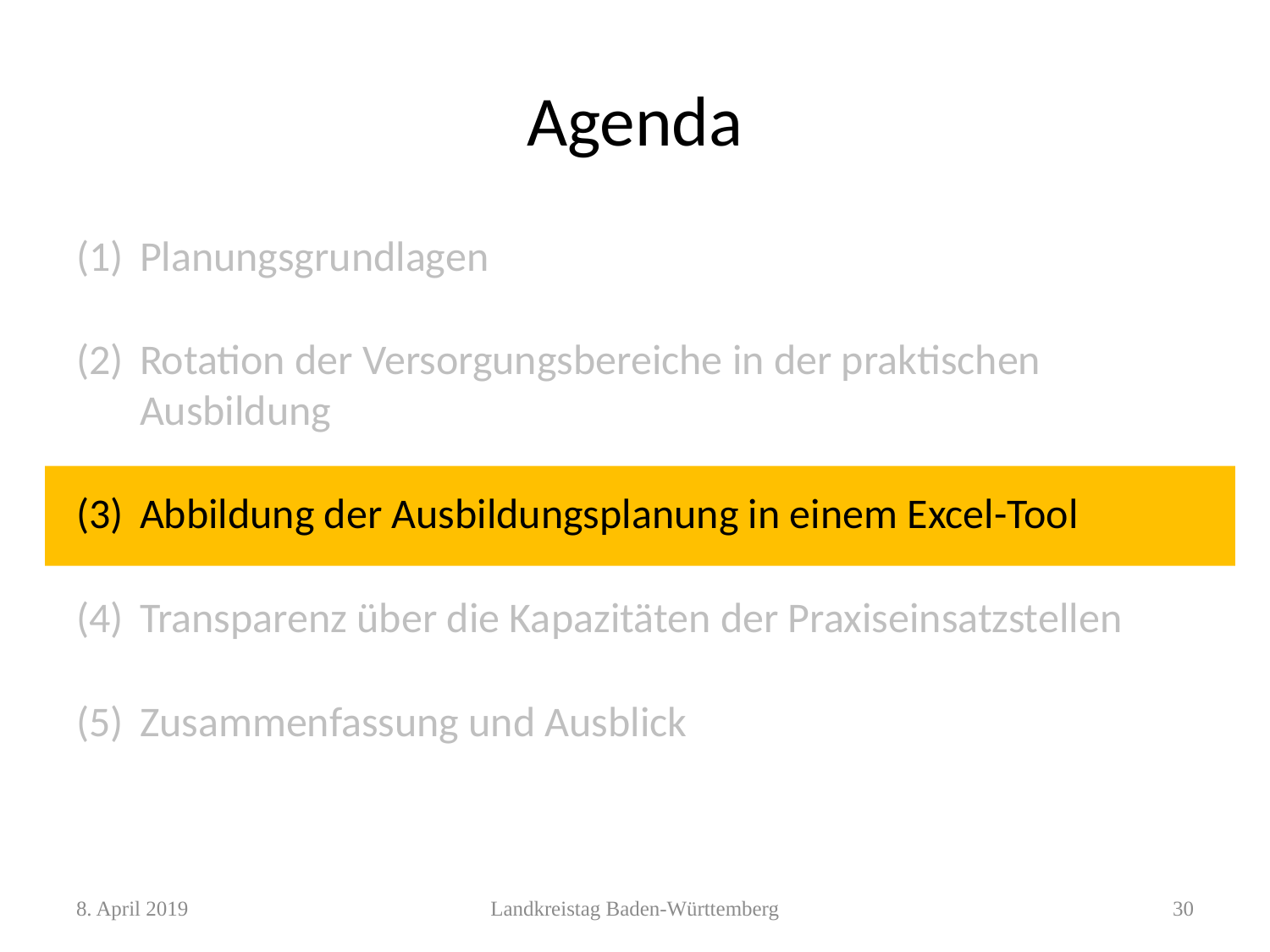

# Agenda
Planungsgrundlagen
Rotation der Versorgungsbereiche in der praktischen Ausbildung
Abbildung der Ausbildungsplanung in einem Excel-Tool
Transparenz über die Kapazitäten der Praxiseinsatzstellen
Zusammenfassung und Ausblick

8. April 2019
Landkreistag Baden-Württemberg
30